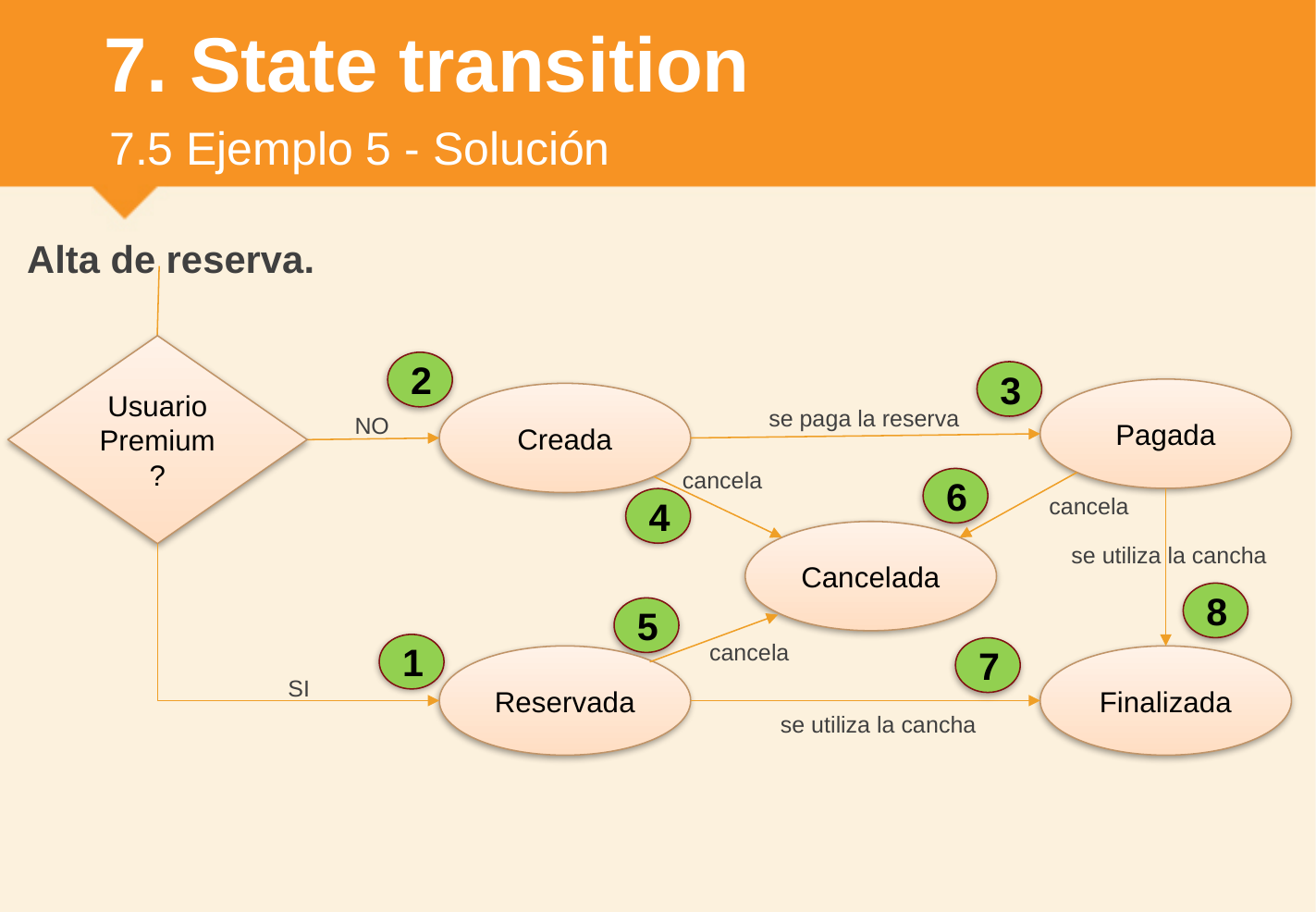

# 7. State transition
7.5 Ejemplo 5 - Solución
Alta de reserva.
Usuario Premium?
2
3
Pagada
Creada
se paga la reserva
NO
cancela
6
cancela
4
se utiliza la cancha
Cancelada
8
5
cancela
1
7
Reservada
Finalizada
SI
se utiliza la cancha